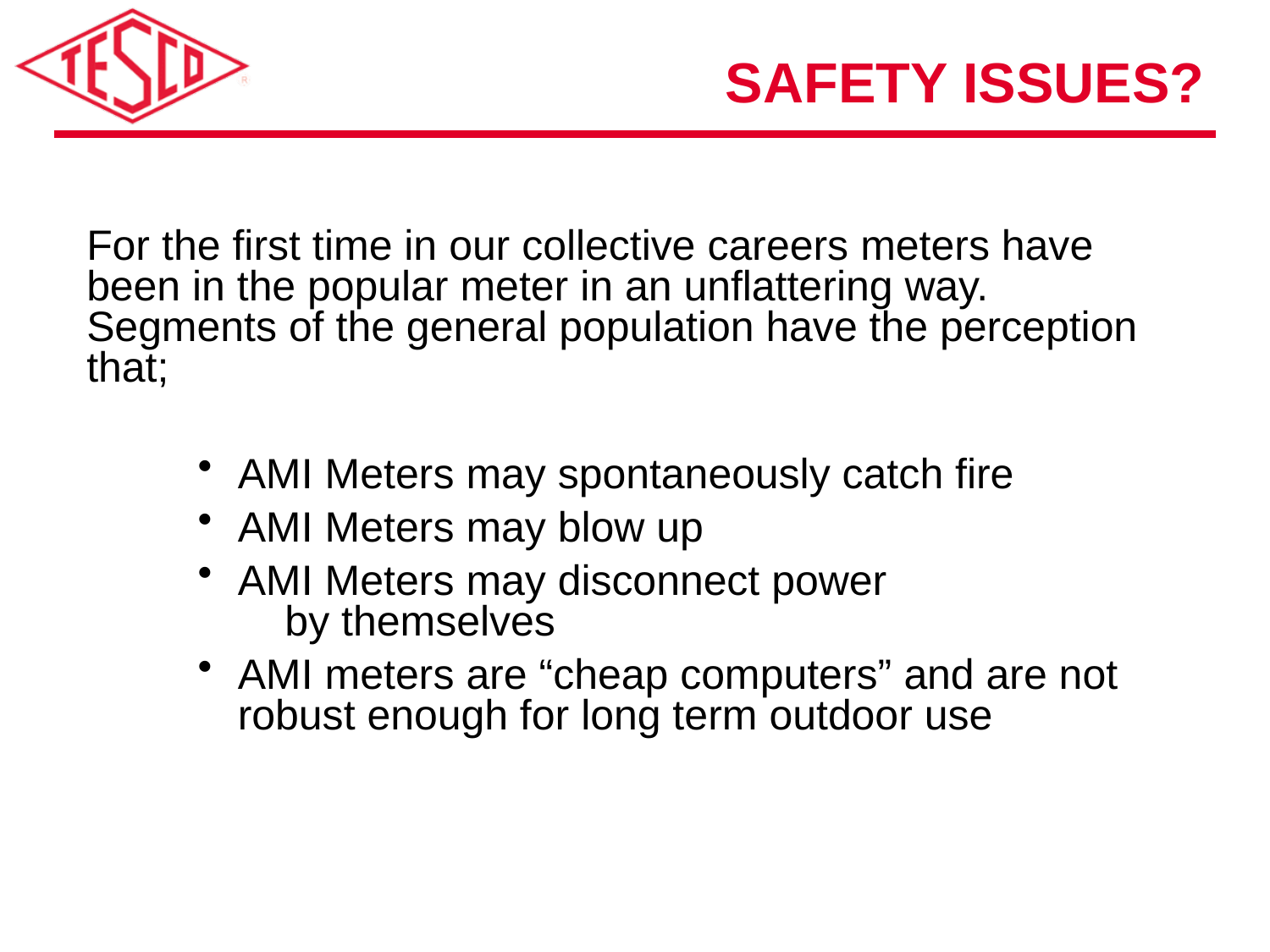

Safety Issues?
For the first time in our collective careers meters have been in the popular meter in an unflattering way.  Segments of the general population have the perception that;

AMI Meters may spontaneously catch fire
AMI Meters may blow up
AMI Meters may disconnect power
    by themselves
AMI meters are “cheap computers” and are not robust enough for long term outdoor use